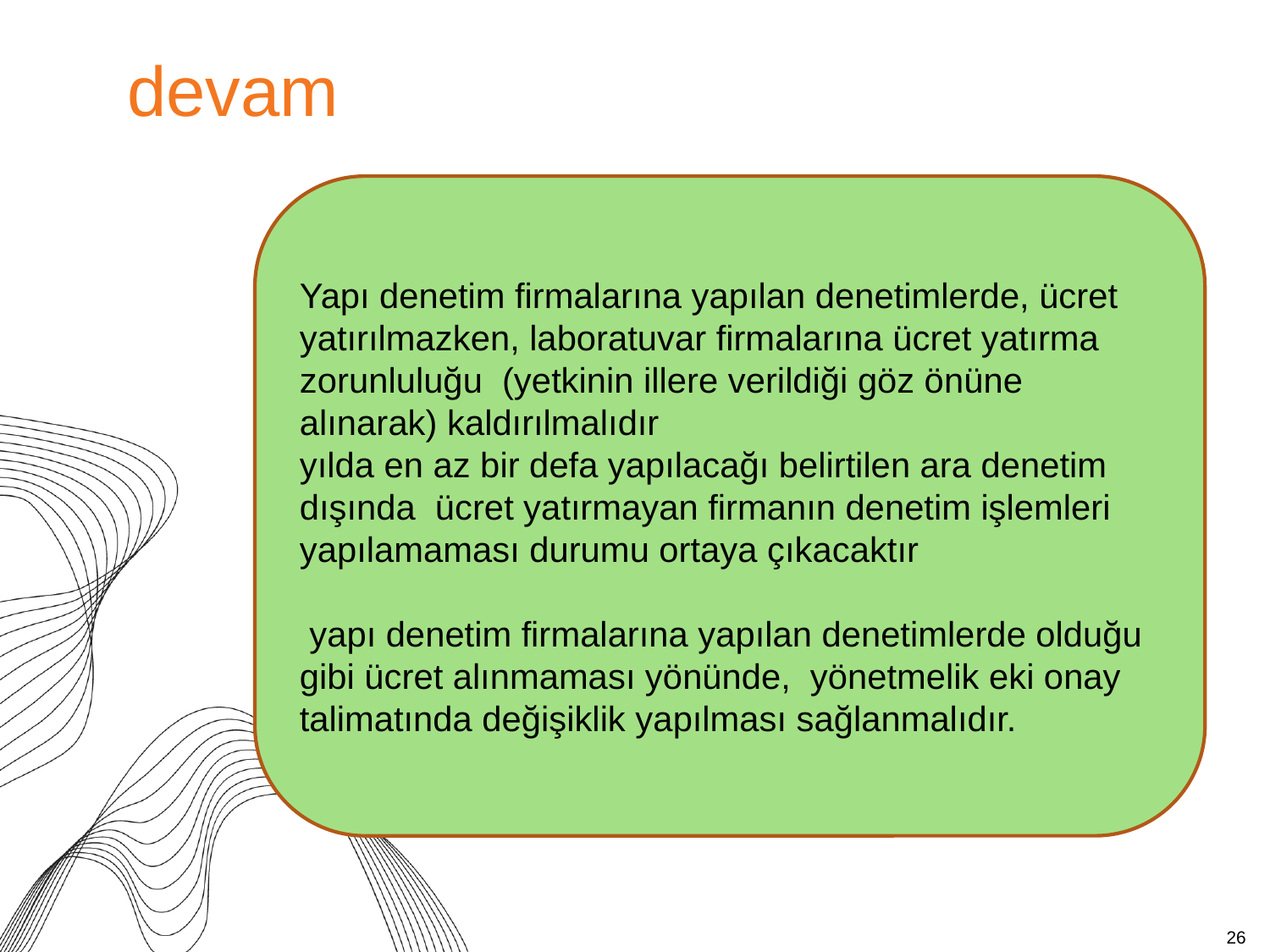

# devam
Yapı denetim firmalarına yapılan denetimlerde, ücret yatırılmazken, laboratuvar firmalarına ücret yatırma zorunluluğu  (yetkinin illere verildiği göz önüne alınarak) kaldırılmalıdır
yılda en az bir defa yapılacağı belirtilen ara denetim dışında  ücret yatırmayan firmanın denetim işlemleri yapılamaması durumu ortaya çıkacaktır

 yapı denetim firmalarına yapılan denetimlerde olduğu gibi ücret alınmaması yönünde,  yönetmelik eki onay talimatında değişiklik yapılması sağlanmalıdır.